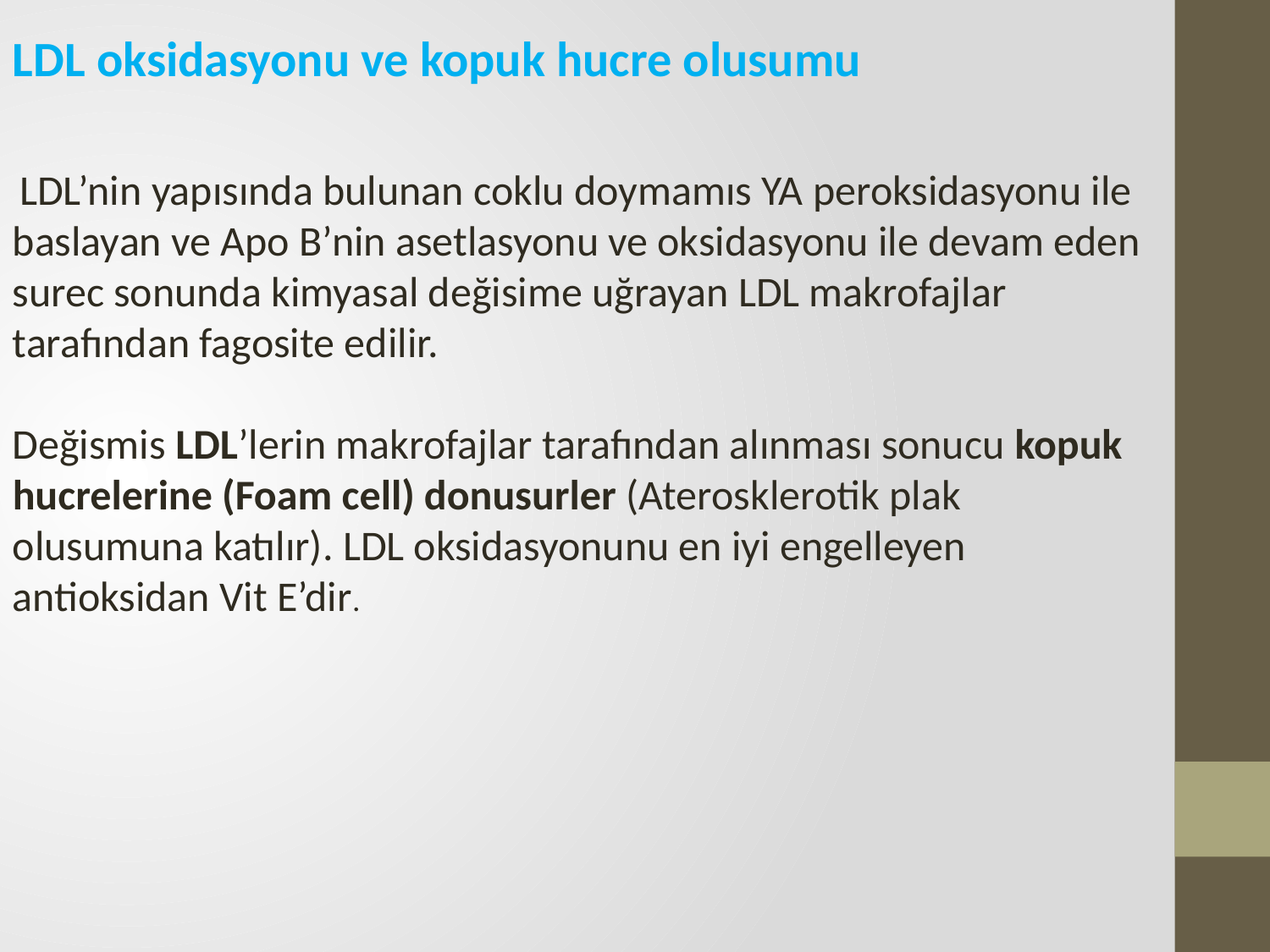

LDL oksidasyonu ve kopuk hucre olusumu

 LDL’nin yapısında bulunan coklu doymamıs YA peroksidasyonu ile baslayan ve Apo B’nin asetlasyonu ve oksidasyonu ile devam eden surec sonunda kimyasal değisime uğrayan LDL makrofajlar tarafından fagosite edilir.

Değismis LDL’lerin makrofajlar tarafından alınması sonucu kopuk hucrelerine (Foam cell) donusurler (Aterosklerotik plak olusumuna katılır). LDL oksidasyonunu en iyi engelleyen antioksidan Vit E’dir.